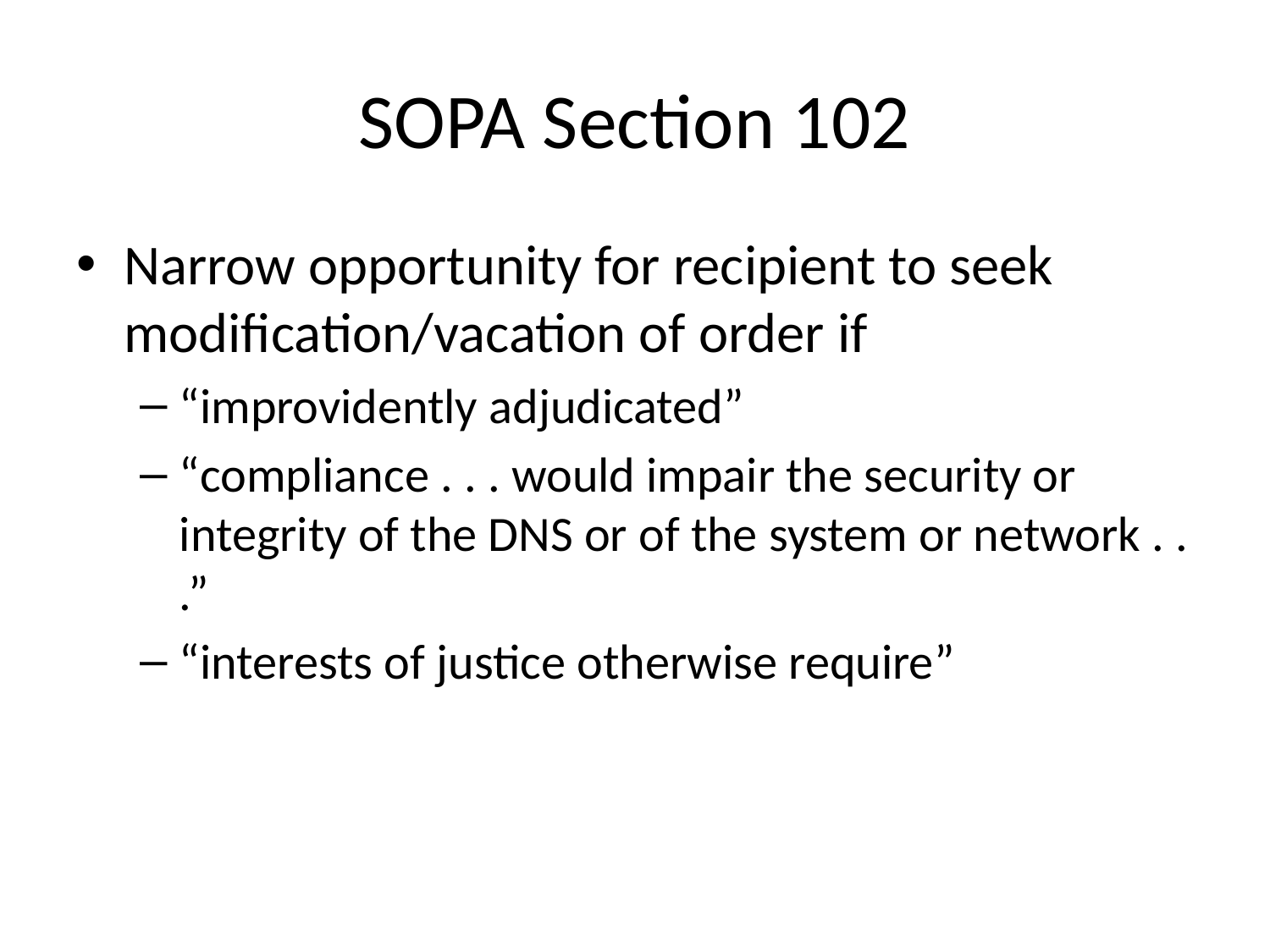

# SOPA Section 102
Narrow opportunity for recipient to seek modification/vacation of order if
“improvidently adjudicated”
“compliance . . . would impair the security or integrity of the DNS or of the system or network . . .”
“interests of justice otherwise require”